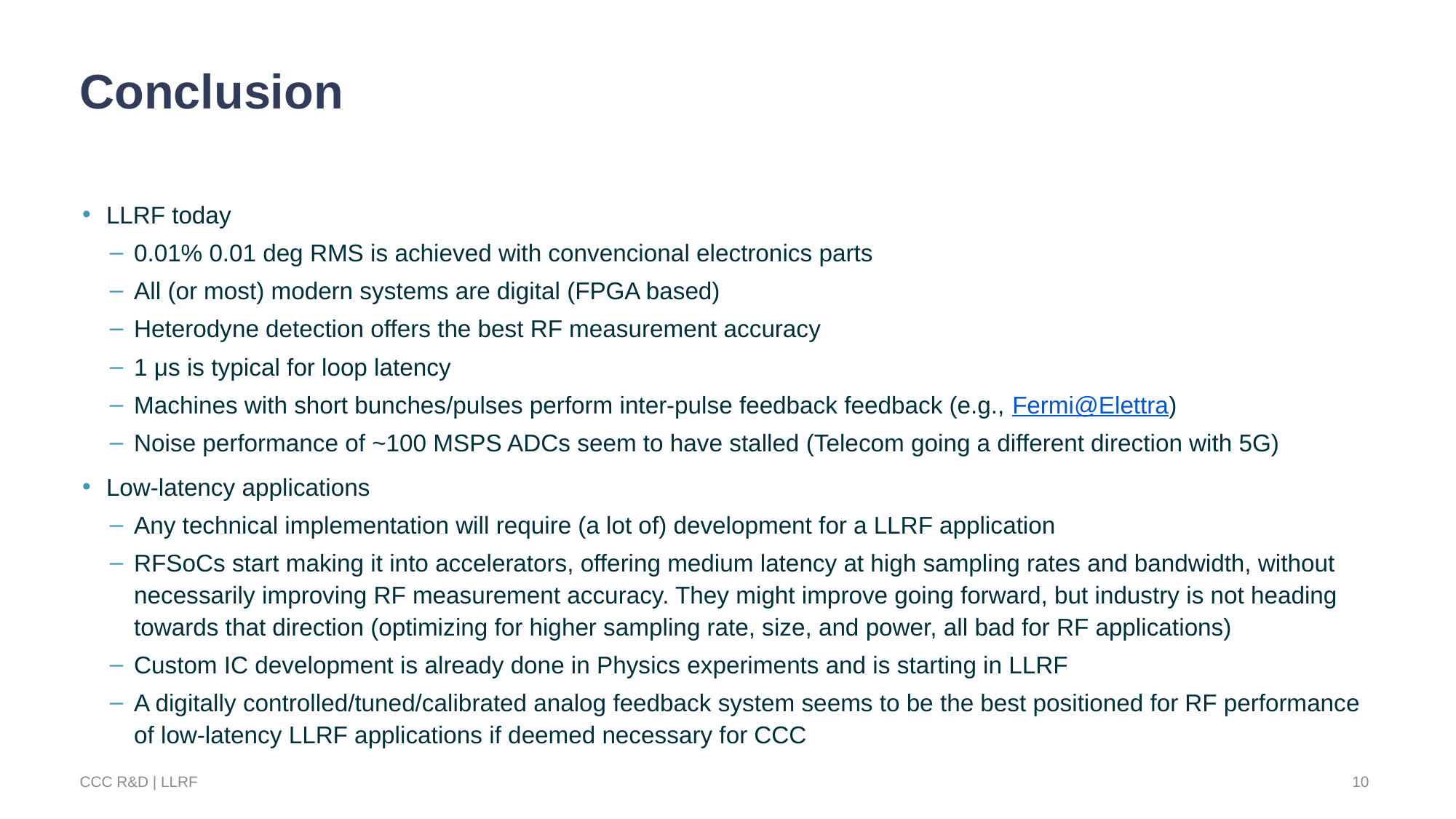

# Conclusion
LLRF today
0.01% 0.01 deg RMS is achieved with convencional electronics parts
All (or most) modern systems are digital (FPGA based)
Heterodyne detection offers the best RF measurement accuracy
1 μs is typical for loop latency
Machines with short bunches/pulses perform inter-pulse feedback feedback (e.g., Fermi@Elettra)
Noise performance of ~100 MSPS ADCs seem to have stalled (Telecom going a different direction with 5G)
Low-latency applications
Any technical implementation will require (a lot of) development for a LLRF application
RFSoCs start making it into accelerators, offering medium latency at high sampling rates and bandwidth, without necessarily improving RF measurement accuracy. They might improve going forward, but industry is not heading towards that direction (optimizing for higher sampling rate, size, and power, all bad for RF applications)
Custom IC development is already done in Physics experiments and is starting in LLRF
A digitally controlled/tuned/calibrated analog feedback system seems to be the best positioned for RF performance of low-latency LLRF applications if deemed necessary for CCC

10
CCC R&D | LLRF